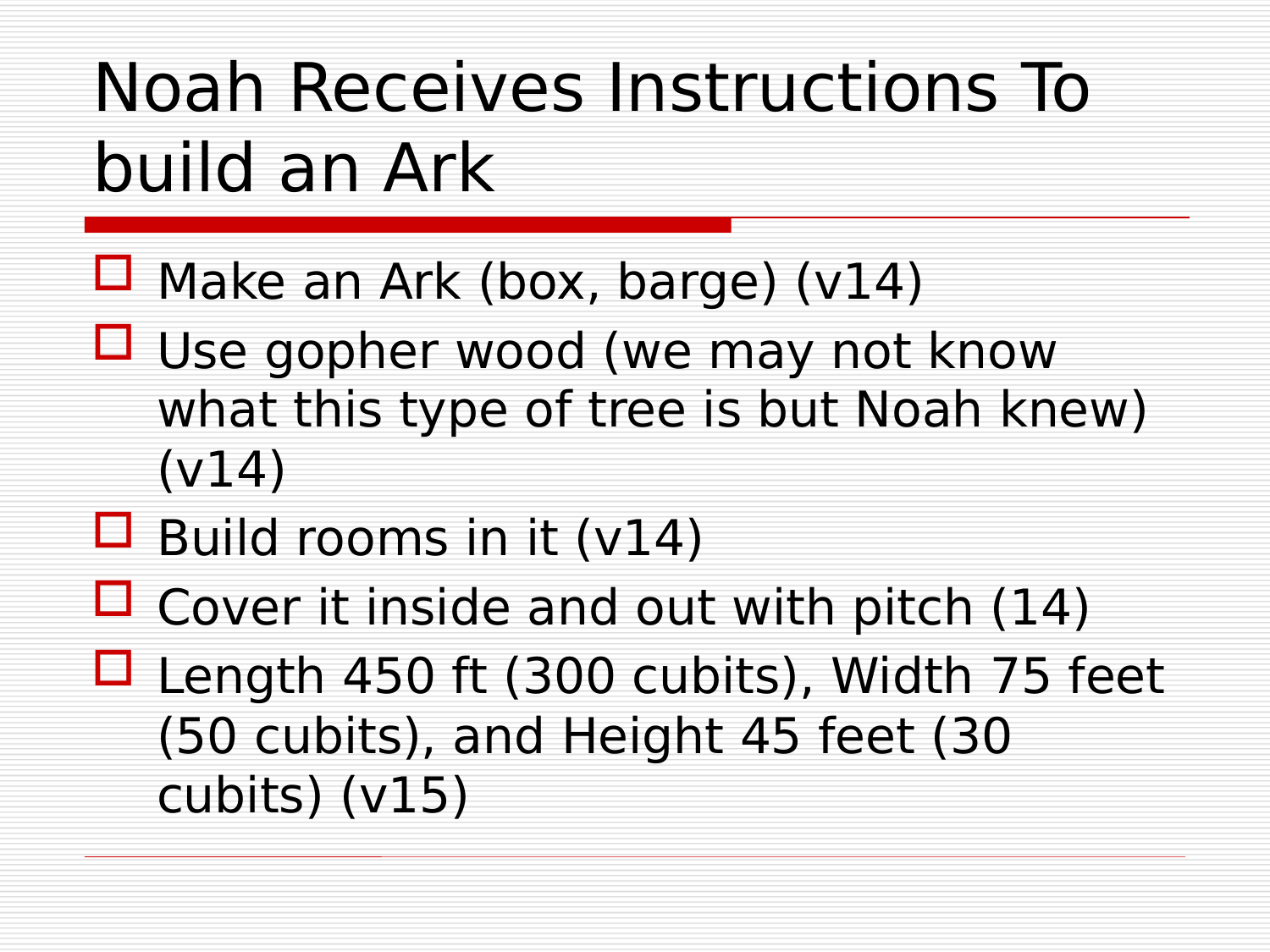

# Noah Receives Instructions To build an Ark
Make an Ark (box, barge) (v14)
Use gopher wood (we may not know what this type of tree is but Noah knew) (v14)
Build rooms in it (v14)
Cover it inside and out with pitch (14)
Length 450 ft (300 cubits), Width 75 feet (50 cubits), and Height 45 feet (30 cubits) (v15)